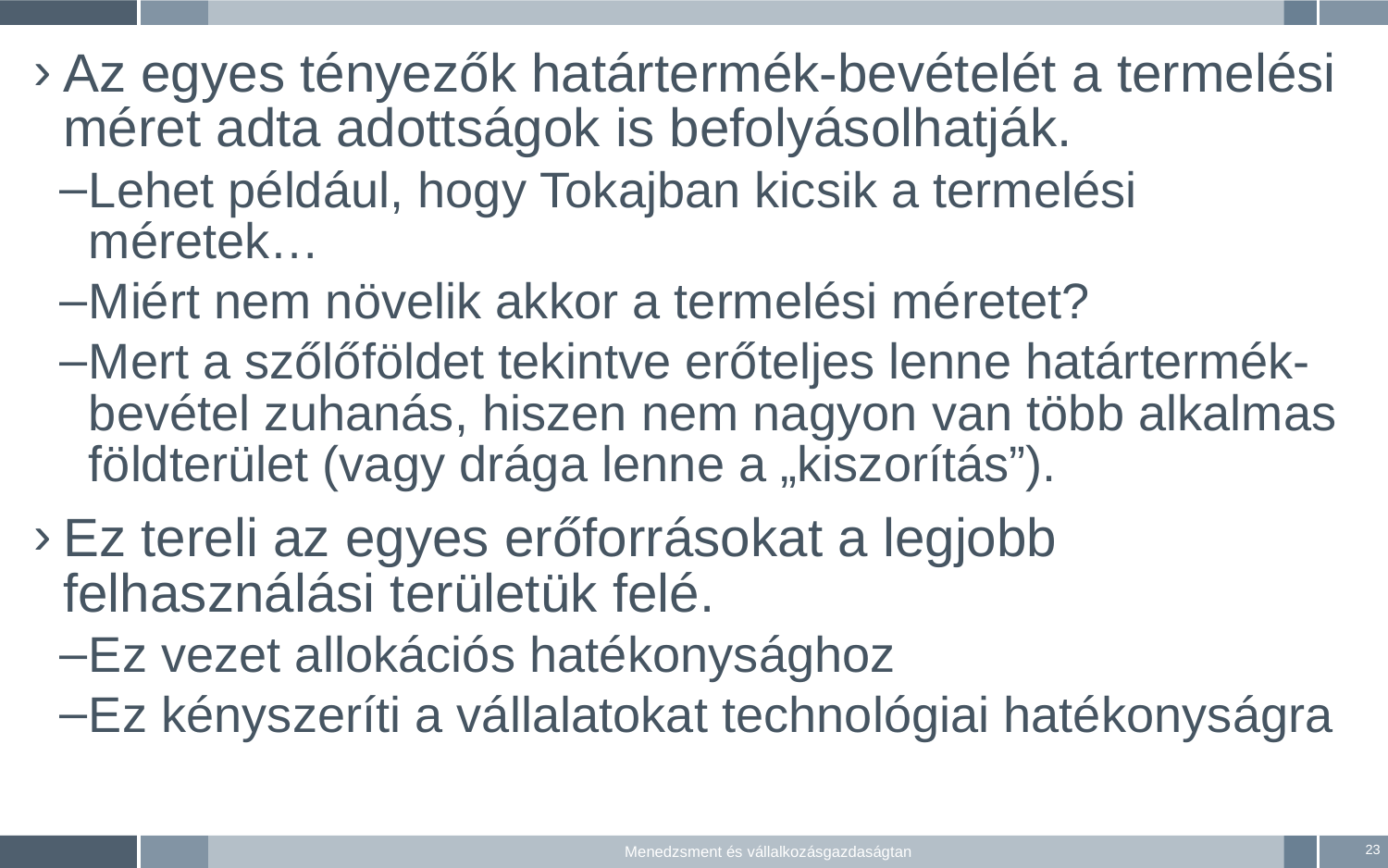

Az egyes tényezők határtermék-bevételét a termelési méret adta adottságok is befolyásolhatják.
Lehet például, hogy Tokajban kicsik a termelési méretek…
Miért nem növelik akkor a termelési méretet?
Mert a szőlőföldet tekintve erőteljes lenne határtermék-bevétel zuhanás, hiszen nem nagyon van több alkalmas földterület (vagy drága lenne a „kiszorítás”).
Ez tereli az egyes erőforrásokat a legjobb felhasználási területük felé.
Ez vezet allokációs hatékonysághoz
Ez kényszeríti a vállalatokat technológiai hatékonyságra
23
Menedzsment és vállalkozásgazdaságtan